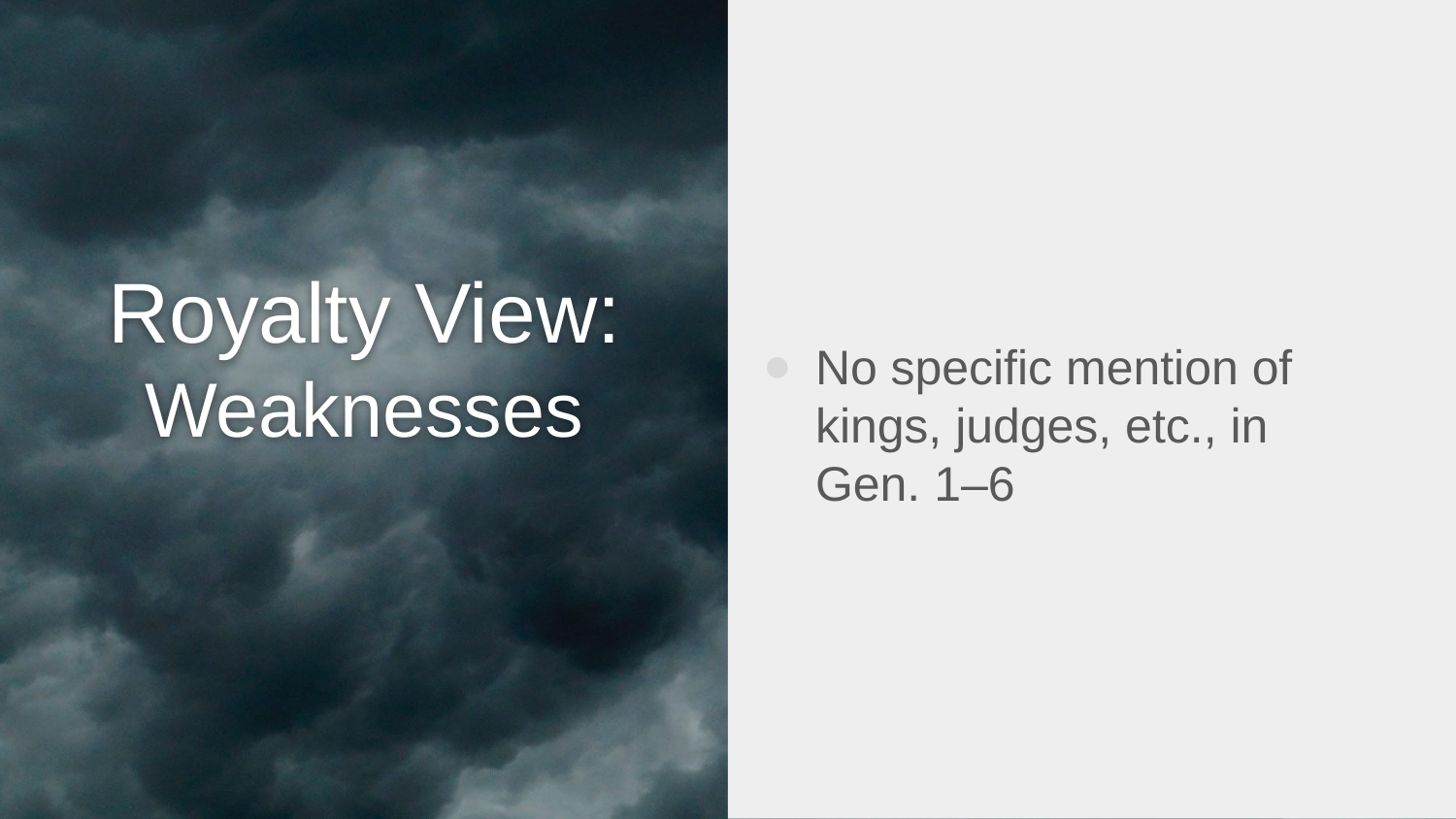

No specific mention of kings, judges, etc., in Gen. 1–6
# Royalty View: Weaknesses